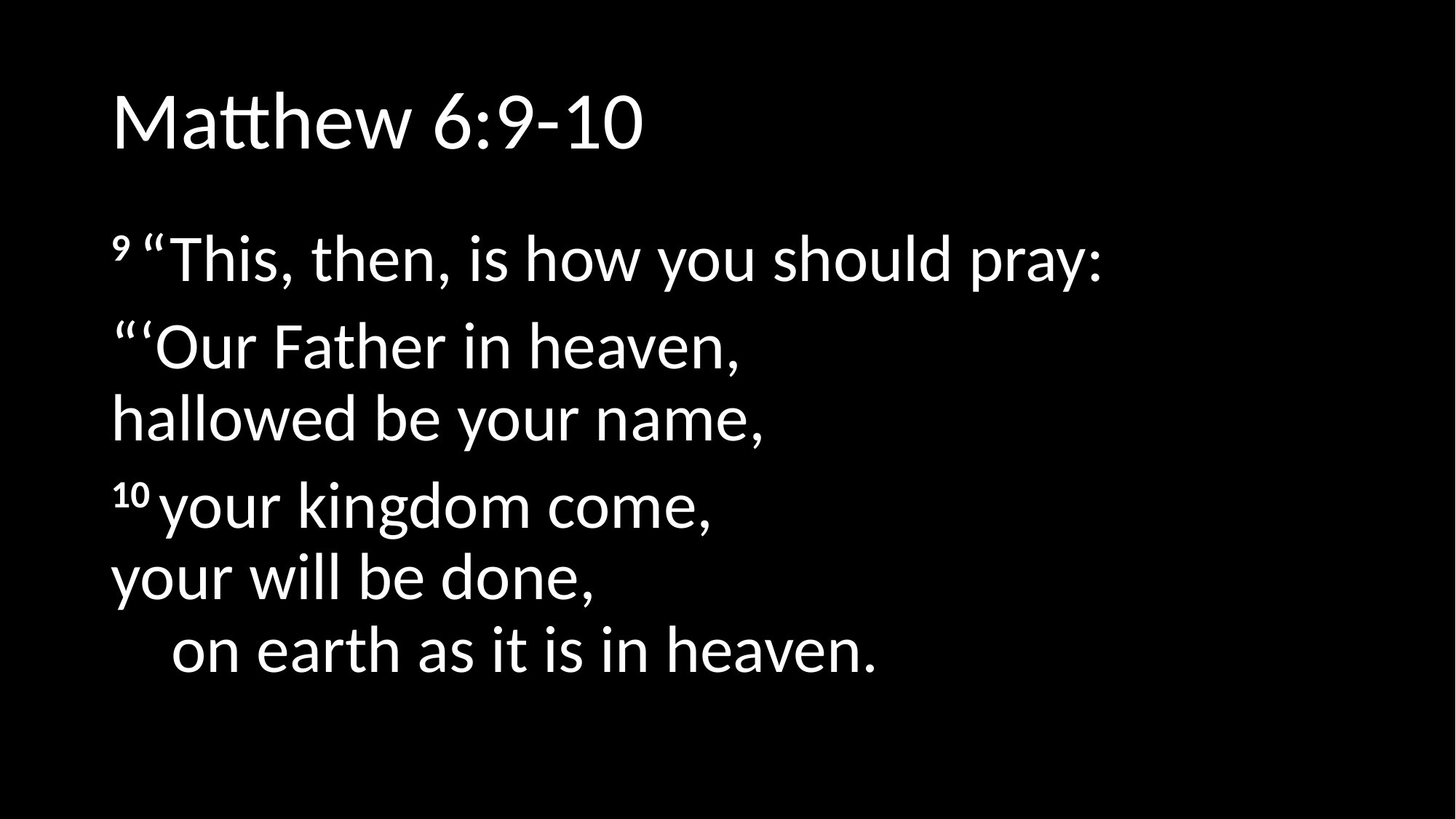

# Matthew 6:9-10
9 “This, then, is how you should pray:
“‘Our Father in heaven,
hallowed be your name,
10 your kingdom come,
your will be done,
    on earth as it is in heaven.